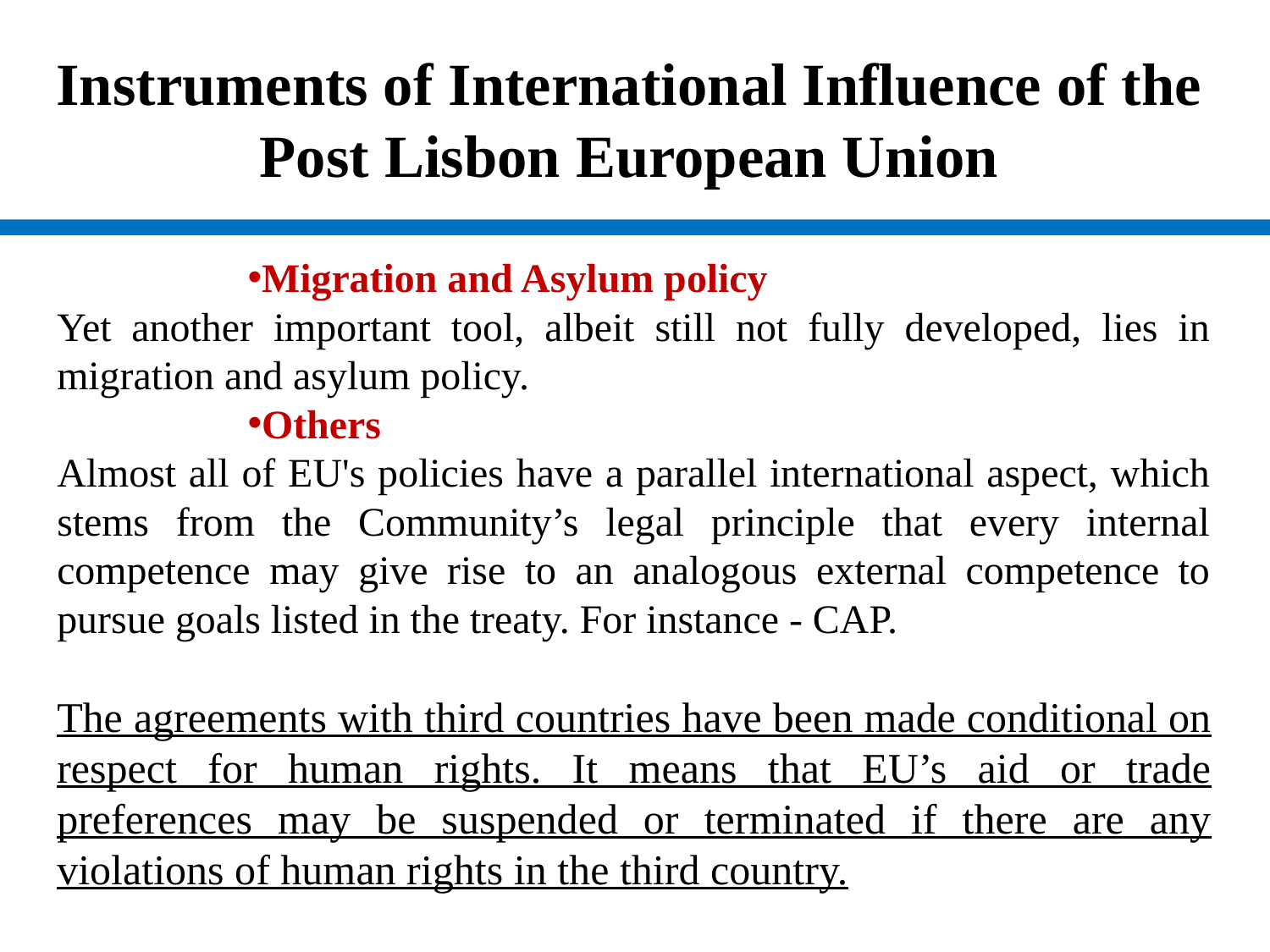

# Instruments of International Influence of the Post Lisbon European Union

Migration and Asylum policy
Yet another important tool, albeit still not fully developed, lies in migration and asylum policy.
Others
Almost all of EU's policies have a parallel international aspect, which stems from the Community’s legal principle that every internal competence may give rise to an analogous external competence to pursue goals listed in the treaty. For instance - CAP.

The agreements with third countries have been made conditional on respect for human rights. It means that EU’s aid or trade preferences may be suspended or terminated if there are any violations of human rights in the third country.